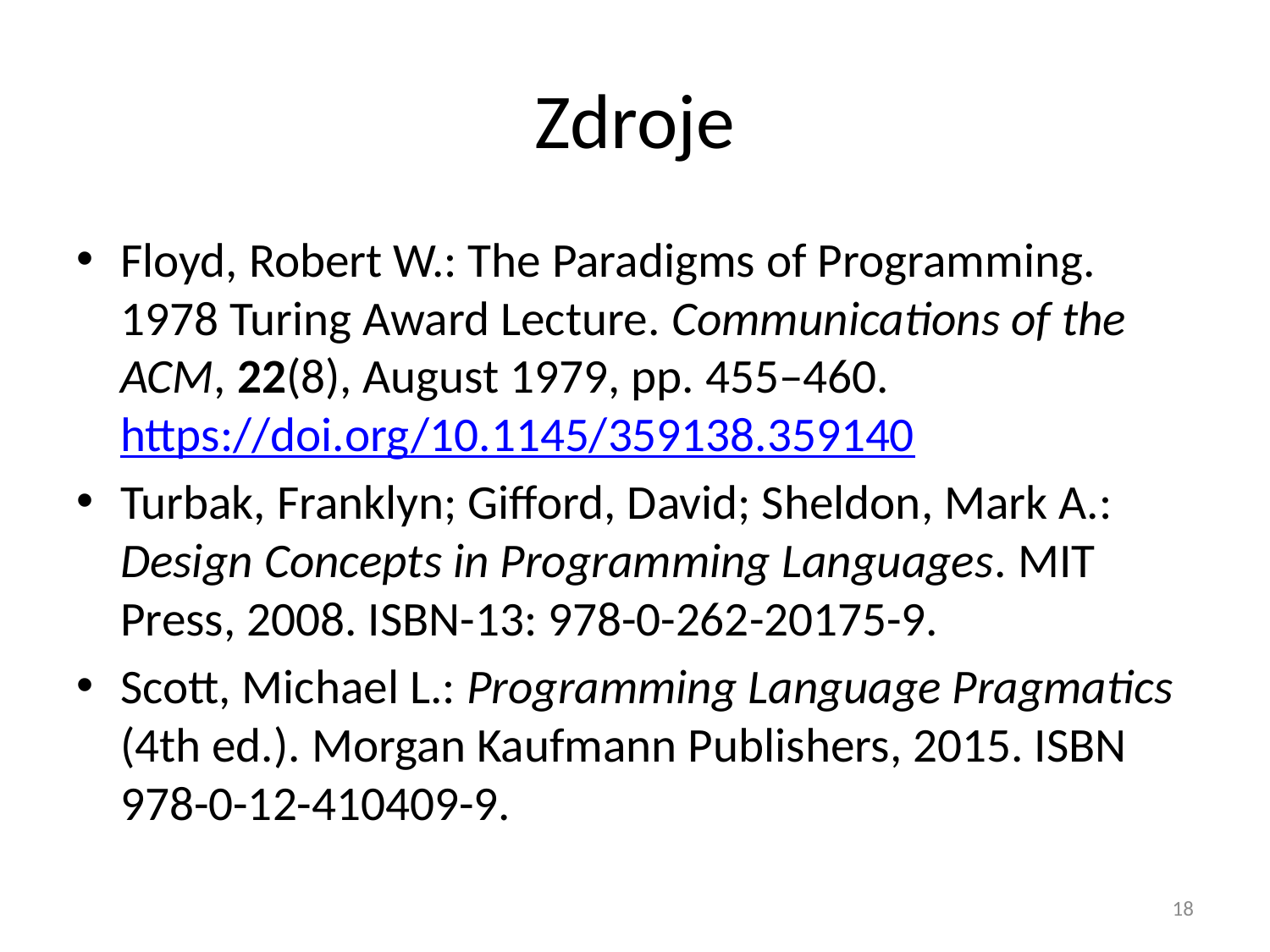

# Zdroje
Floyd, Robert W.: The Paradigms of Programming. 1978 Turing Award Lecture. Communications of the ACM, 22(8), August 1979, pp. 455–460. https://doi.org/10.1145/359138.359140
Turbak, Franklyn; Gifford, David; Sheldon, Mark A.: Design Concepts in Programming Languages. MIT Press, 2008. ISBN-13: 978-0-262-20175-9.
Scott, Michael L.: Programming Language Pragmatics (4th ed.). Morgan Kaufmann Publishers, 2015. ISBN 978-0-12-410409-9.
18